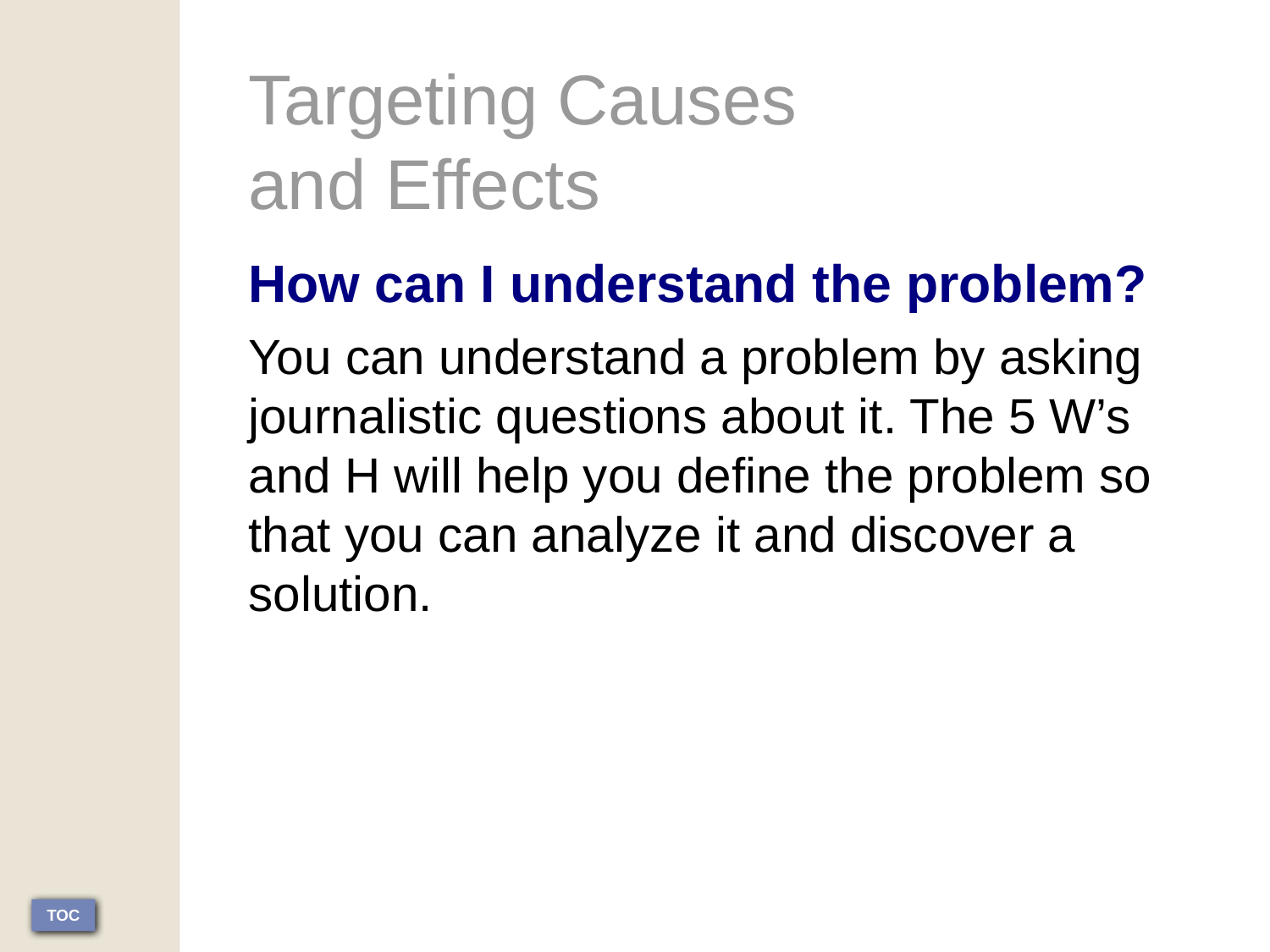

Targeting Causes
and Effects
How can I understand the problem?
You can understand a problem by asking journalistic questions about it. The 5 W’s and H will help you define the problem so that you can analyze it and discover a solution.